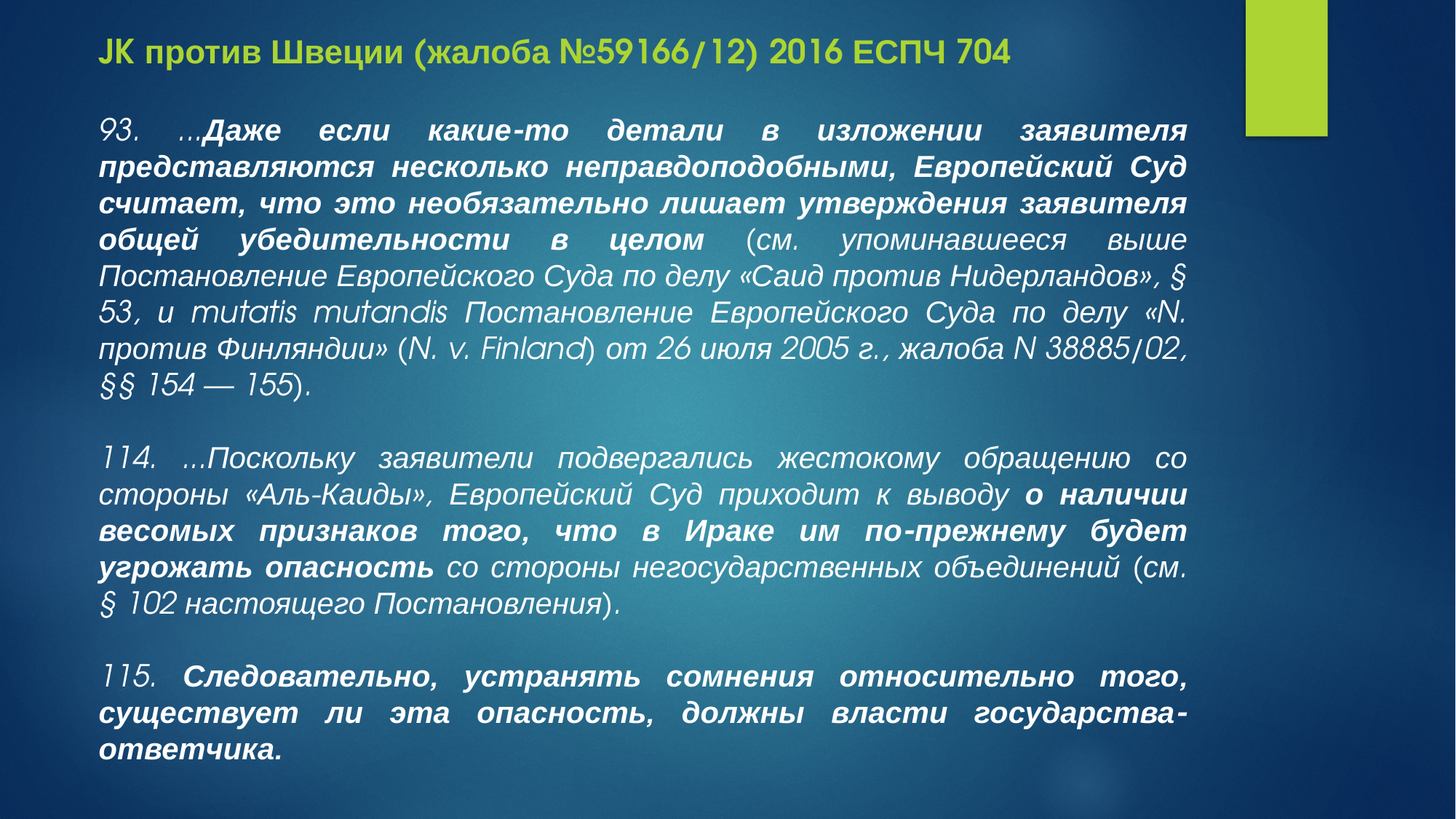

JK против Швеции (жалоба №59166/12) 2016 ЕСПЧ 704

93. ...Даже если какие-то детали в изложении заявителя представляются несколько неправдоподобными, Европейский Суд считает, что это необязательно лишает утверждения заявителя общей убедительности в целом (см. упоминавшееся выше Постановление Европейского Суда по делу «Саид против Нидерландов», § 53, и mutatis mutandis Постановление Европейского Суда по делу «N. против Финляндии» (N. v. Finland) от 26 июля 2005 г., жалоба N 38885/02, §§ 154 — 155).

114. ...Поскольку заявители подвергались жестокому обращению со стороны «Аль-Каиды», Европейский Суд приходит к выводу о наличии весомых признаков того, что в Ираке им по-прежнему будет угрожать опасность со стороны негосударственных объединений (см. § 102 настоящего Постановления).

115. Следовательно, устранять сомнения относительно того, существует ли эта опасность, должны власти государства-ответчика.